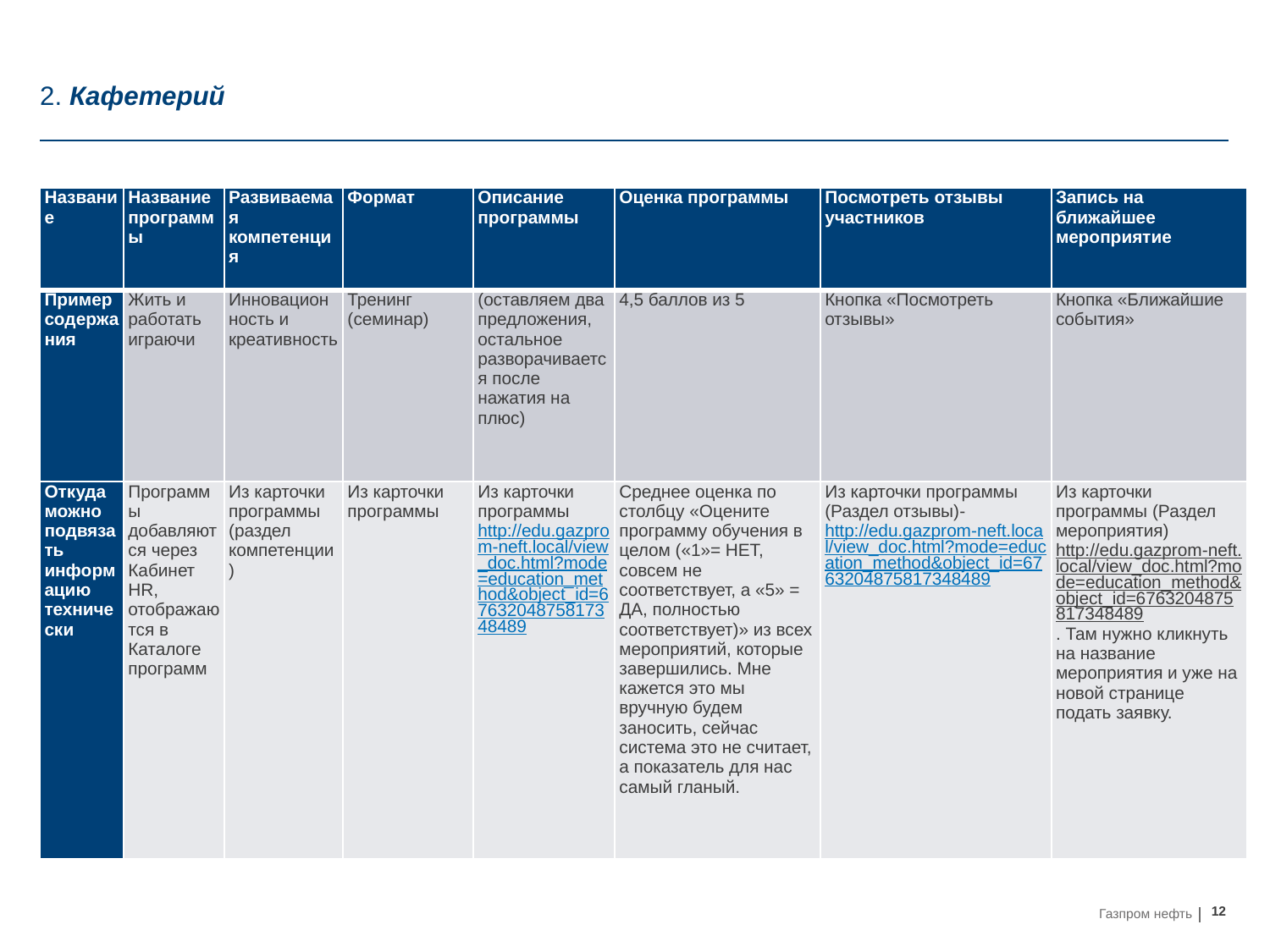

# 2. Кафетерий
| Название | Название программы | Развиваемая компетенция | Формат | Описание программы | Оценка программы | Посмотреть отзывы участников | Запись на ближайшее мероприятие |
| --- | --- | --- | --- | --- | --- | --- | --- |
| Пример содержания | Жить и работать играючи | Инновационность и креативность | Тренинг (семинар) | (оставляем два предложения, остальное разворачивается после нажатия на плюс) | 4,5 баллов из 5 | Кнопка «Посмотреть отзывы» | Кнопка «Ближайшие события» |
| Откуда можно подвязать информацию технически | Программы добавляются через Кабинет HR, отображаются в Каталоге программ | Из карточки программы (раздел компетенции) | Из карточки программы | Из карточки программы http://edu.gazprom-neft.local/view\_doc.html?mode=education\_method&object\_id=6763204875817348489 | Среднее оценка по столбцу «Оцените программу обучения в целом («1»= НЕТ, совсем не соответствует, а «5» = ДА, полностью соответствует)» из всех мероприятий, которые завершились. Мне кажется это мы вручную будем заносить, сейчас система это не считает, а показатель для нас самый гланый. | Из карточки программы (Раздел отзывы)-  http://edu.gazprom-neft.local/view\_doc.html?mode=education\_method&object\_id=6763204875817348489 | Из карточки программы (Раздел мероприятия) http://edu.gazprom-neft.local/view\_doc.html?mode=education\_method&object\_id=6763204875817348489. Там нужно кликнуть на название мероприятия и уже на новой странице подать заявку. |